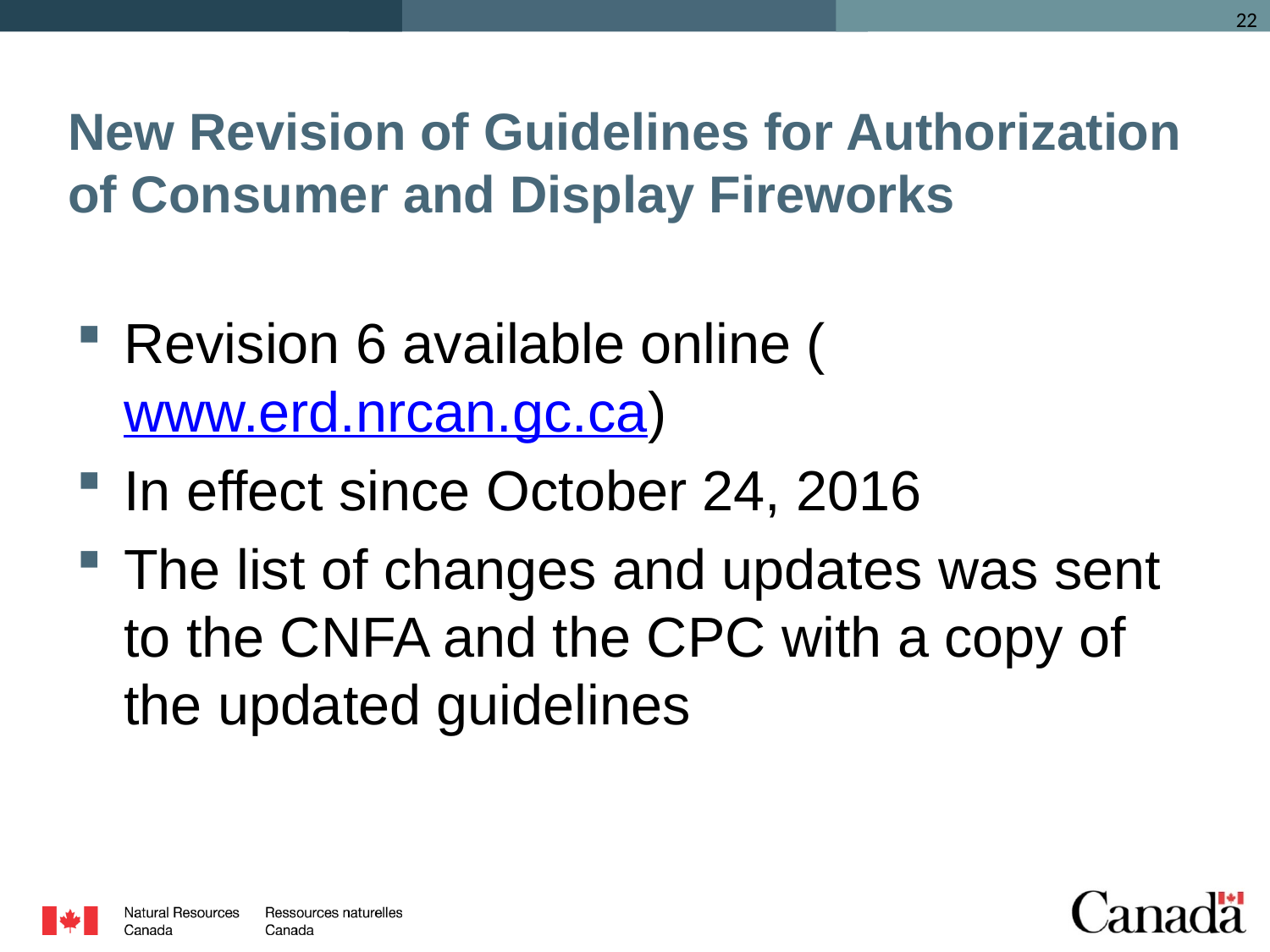

# New Revision of Guidelines for Authorization of Consumer and Display Fireworks

Revision 6 available online (www.erd.nrcan.gc.ca)
In effect since October 24, 2016
The list of changes and updates was sent to the CNFA and the CPC with a copy of the updated guidelines